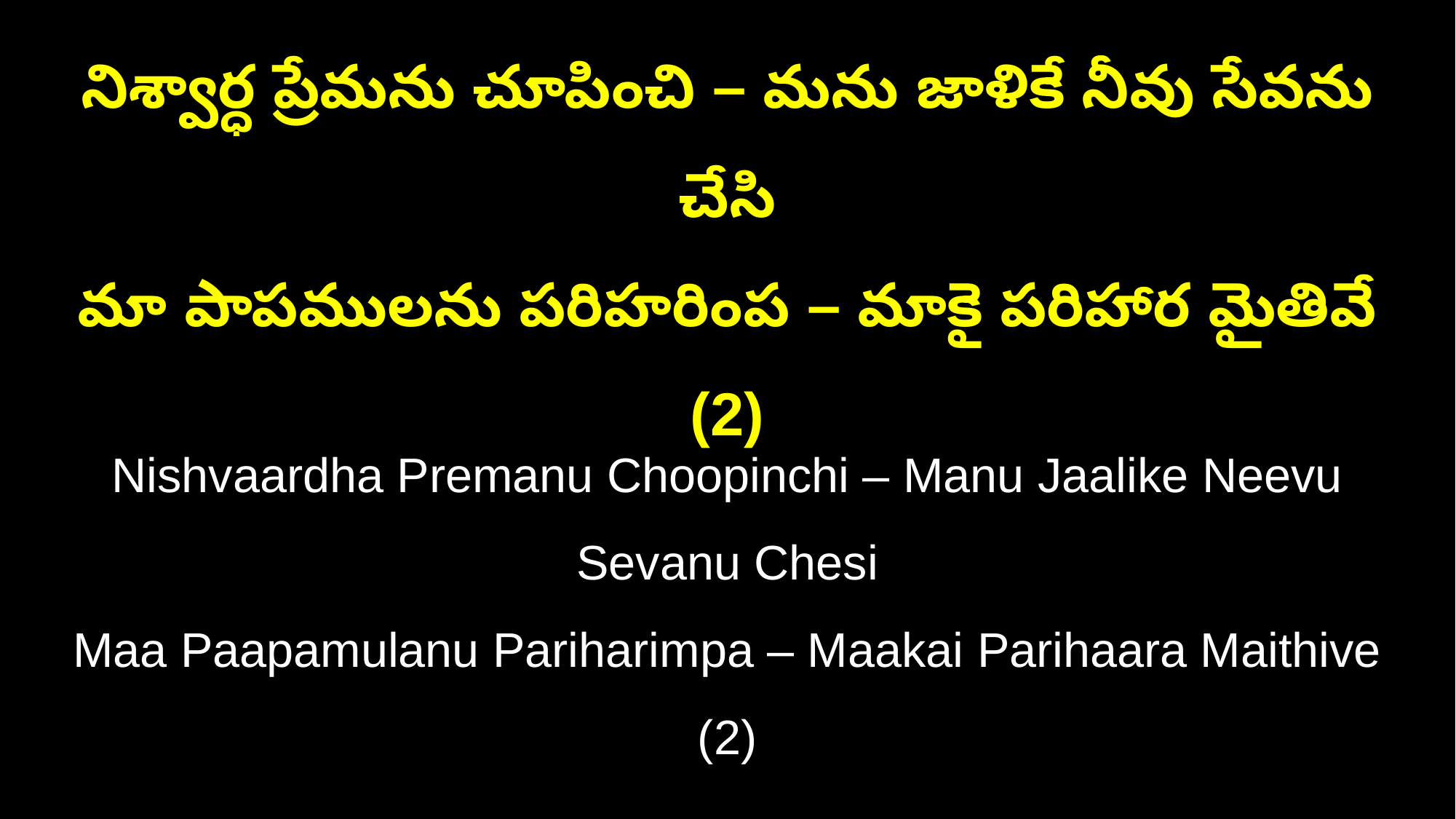

నిశ్వార్ధ ప్రేమను చూపించి – మను జాళికే నీవు సేవను చేసి
మా పాపములను పరిహరింప – మాకై పరిహార మైతివే (2)
Nishvaardha Premanu Choopinchi – Manu Jaalike Neevu Sevanu Chesi
Maa Paapamulanu Pariharimpa – Maakai Parihaara Maithive (2)